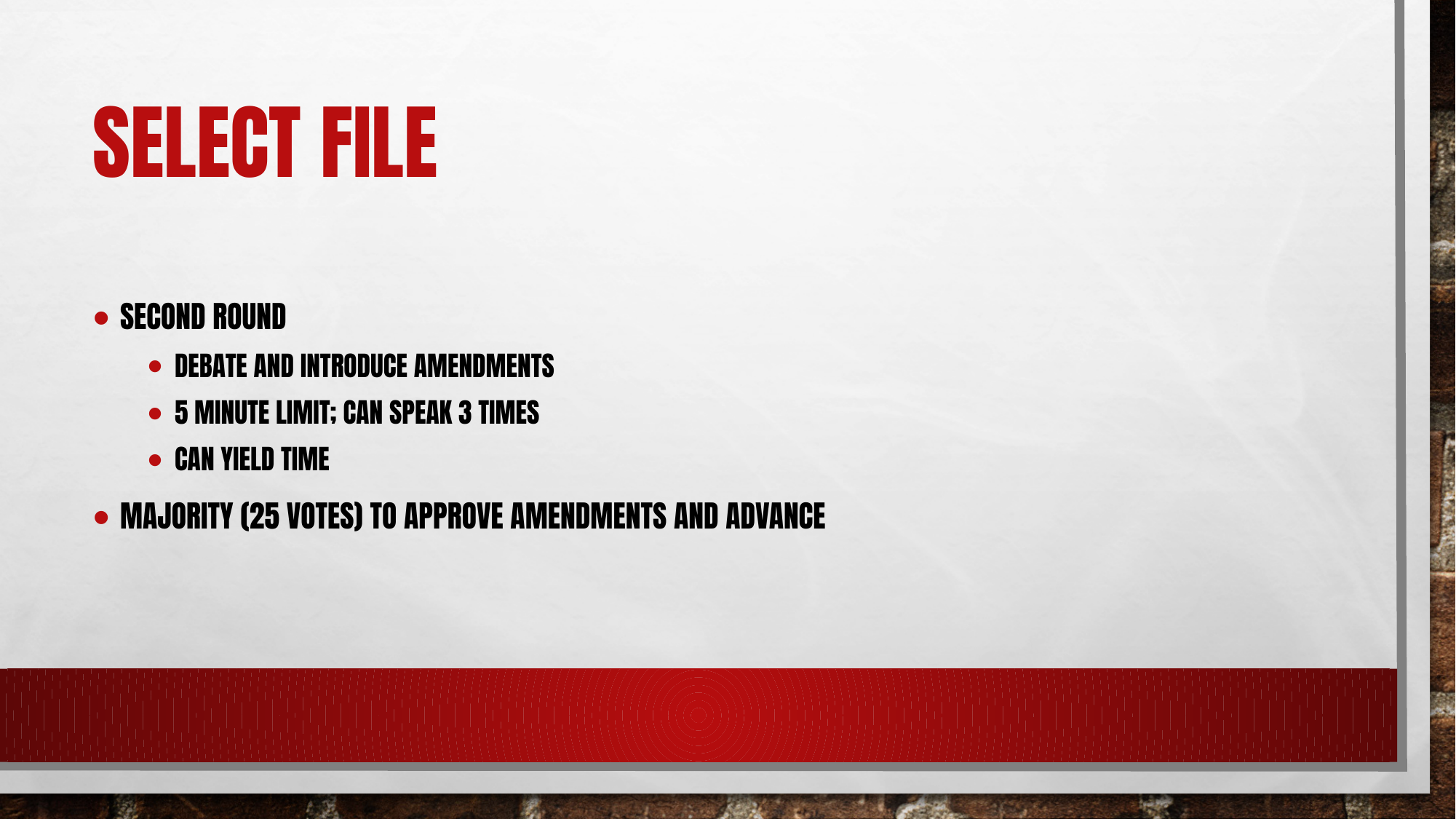

# Select File
Second Round
Debate and Introduce Amendments
5 minute limit; Can Speak 3 Times
Can yield time
Majority (25 Votes) to Approve Amendments and Advance